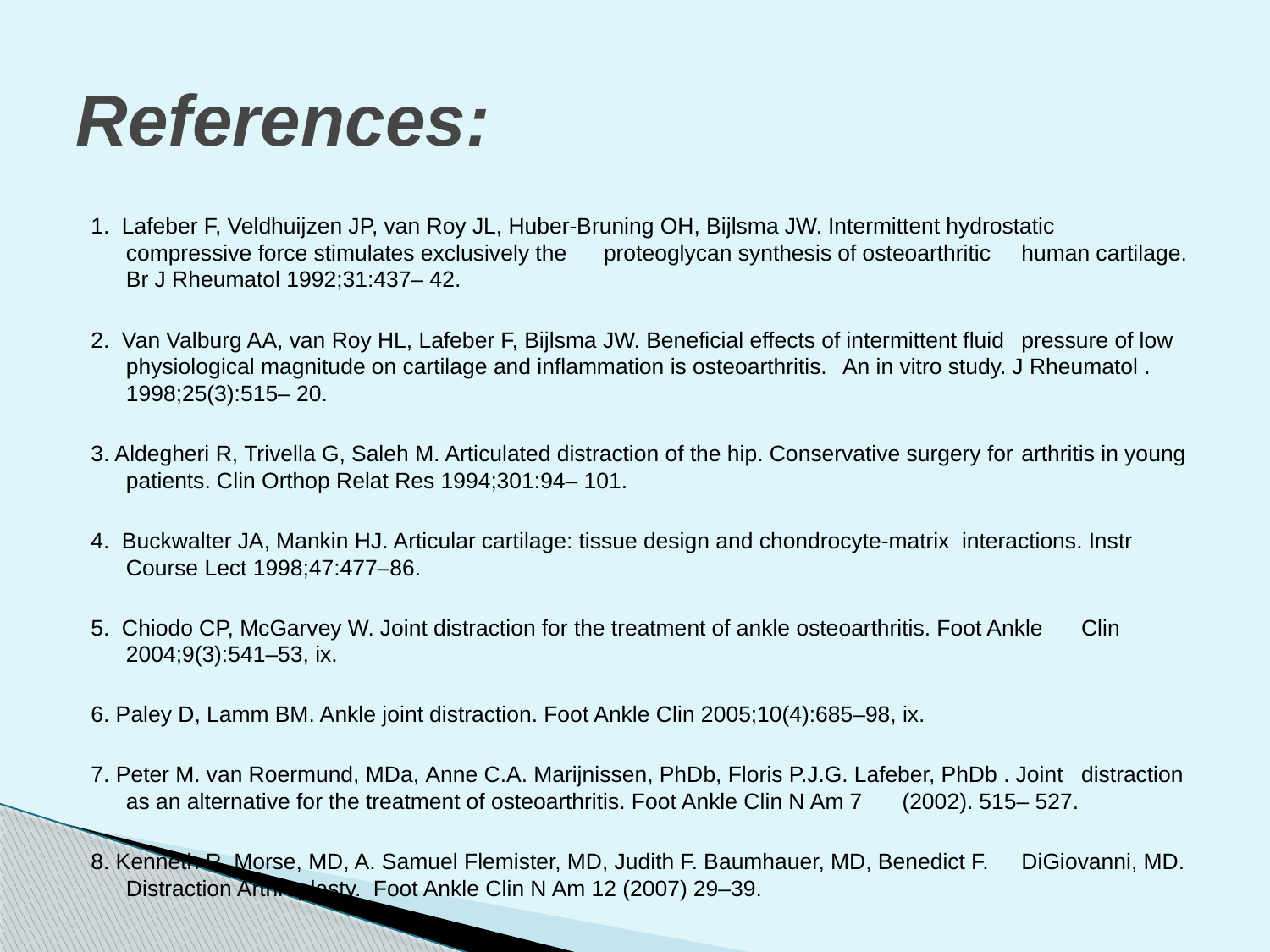

# References:
1.  Lafeber F, Veldhuijzen JP, van Roy JL, Huber-Bruning OH, Bijlsma JW. Intermittent hydrostatic 	compressive force stimulates exclusively the 	proteoglycan synthesis of osteoarthritic 	human cartilage. Br J Rheumatol 1992;31:437– 42.

2.  Van Valburg AA, van Roy HL, Lafeber F, Bijlsma JW. Beneficial effects of intermittent fluid 	pressure of low physiological magnitude on cartilage and inflammation is osteoarthritis. 	An in vitro study. J Rheumatol . 1998;25(3):515– 20.

3. Aldegheri R, Trivella G, Saleh M. Articulated distraction of the hip. Conservative surgery for 	arthritis in young patients. Clin Orthop Relat Res 1994;301:94– 101.

4.  Buckwalter JA, Mankin HJ. Articular cartilage: tissue design and chondrocyte-matrix 	interactions. Instr Course Lect 1998;47:477–86.

5.  Chiodo CP, McGarvey W. Joint distraction for the treatment of ankle osteoarthritis. Foot Ankle 	Clin 2004;9(3):541–53, ix.

6. Paley D, Lamm BM. Ankle joint distraction. Foot Ankle Clin 2005;10(4):685–98, ix.

7. Peter M. van Roermund, MDa, Anne C.A. Marijnissen, PhDb, Floris P.J.G. Lafeber, PhDb . Joint 	distraction as an alternative for the treatment of osteoarthritis. Foot Ankle Clin N Am 7 	(2002). 515– 527.

8. Kenneth R. Morse, MD, A. Samuel Flemister, MD, Judith F. Baumhauer, MD, Benedict F. 	DiGiovanni, MD. Distraction Arthroplasty.  Foot Ankle Clin N Am 12 (2007) 29–39.